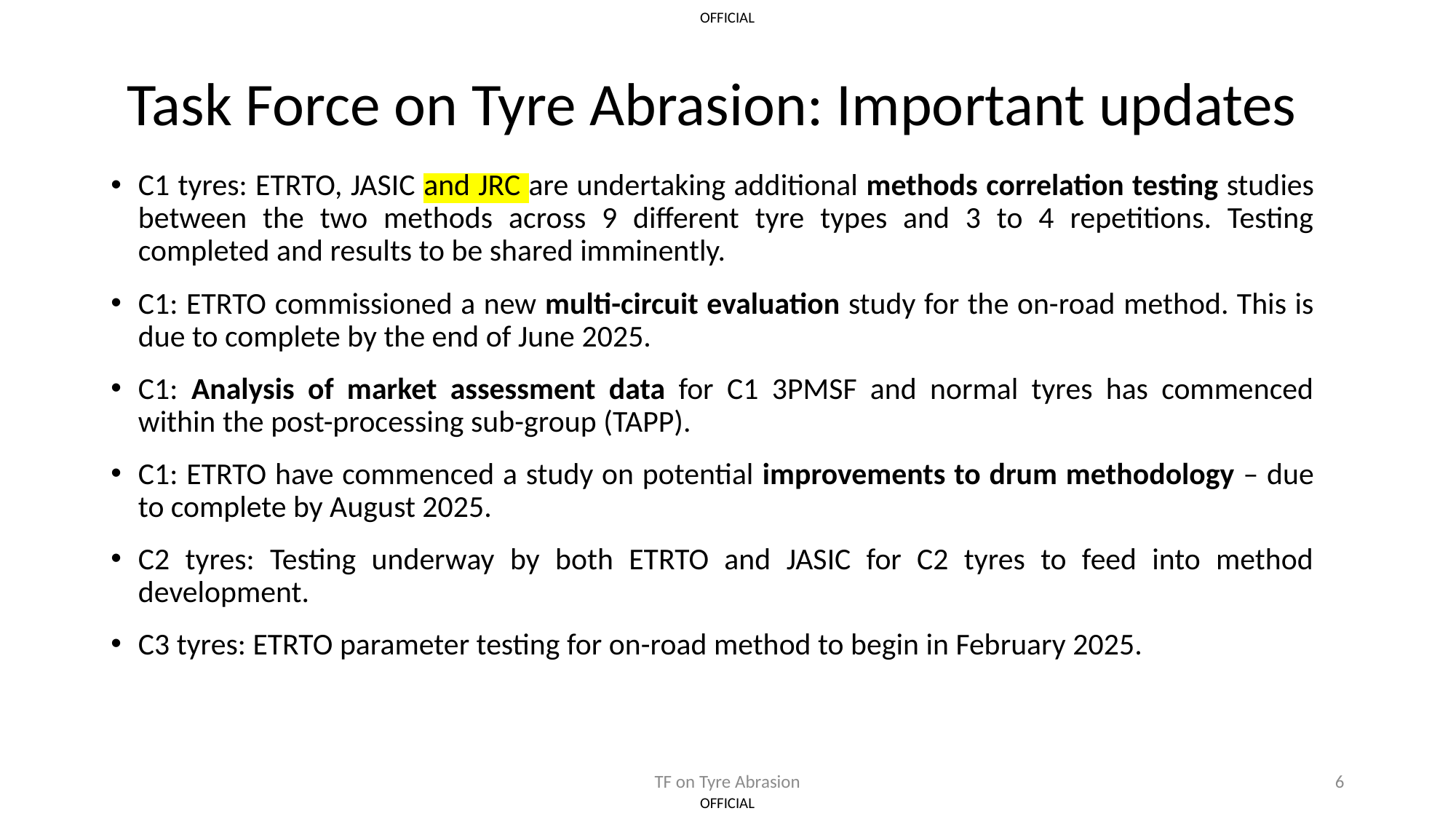

# Task Force on Tyre Abrasion: Important updates
C1 tyres: ETRTO, JASIC and JRC are undertaking additional methods correlation testing studies between the two methods across 9 different tyre types and 3 to 4 repetitions. Testing completed and results to be shared imminently.
C1: ETRTO commissioned a new multi-circuit evaluation study for the on-road method. This is due to complete by the end of June 2025.
C1: Analysis of market assessment data for C1 3PMSF and normal tyres has commenced within the post-processing sub-group (TAPP).
C1: ETRTO have commenced a study on potential improvements to drum methodology – due to complete by August 2025.
C2 tyres: Testing underway by both ETRTO and JASIC for C2 tyres to feed into method development.
C3 tyres: ETRTO parameter testing for on-road method to begin in February 2025.
TF on Tyre Abrasion
6